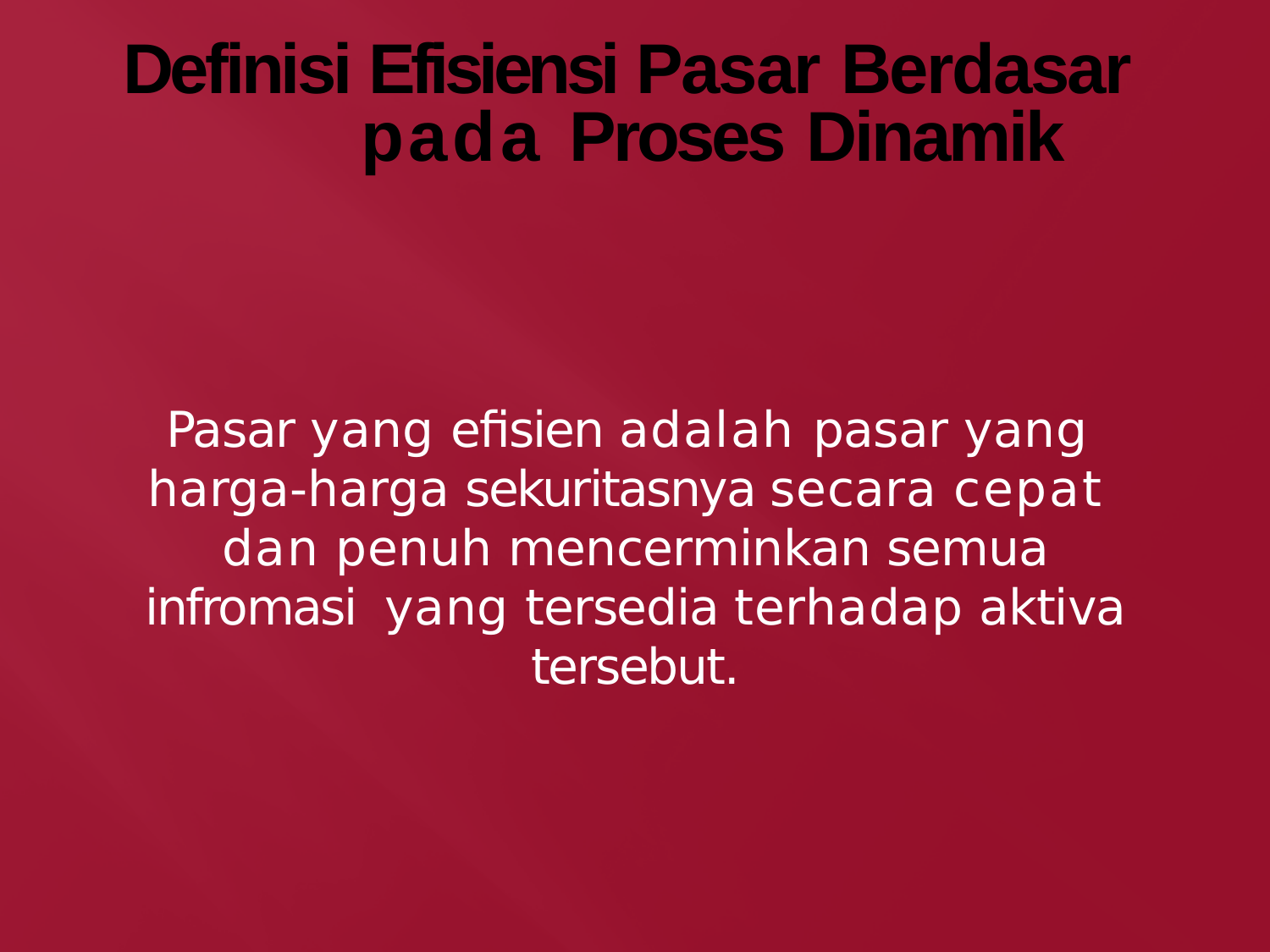

# Definisi Efisiensi Pasar Berdasar  pada Proses Dinamik
Pasar yang efisien adalah pasar yang  harga-harga sekuritasnya secara cepat  dan penuh mencerminkan semua infromasi  yang tersedia terhadap aktiva tersebut.